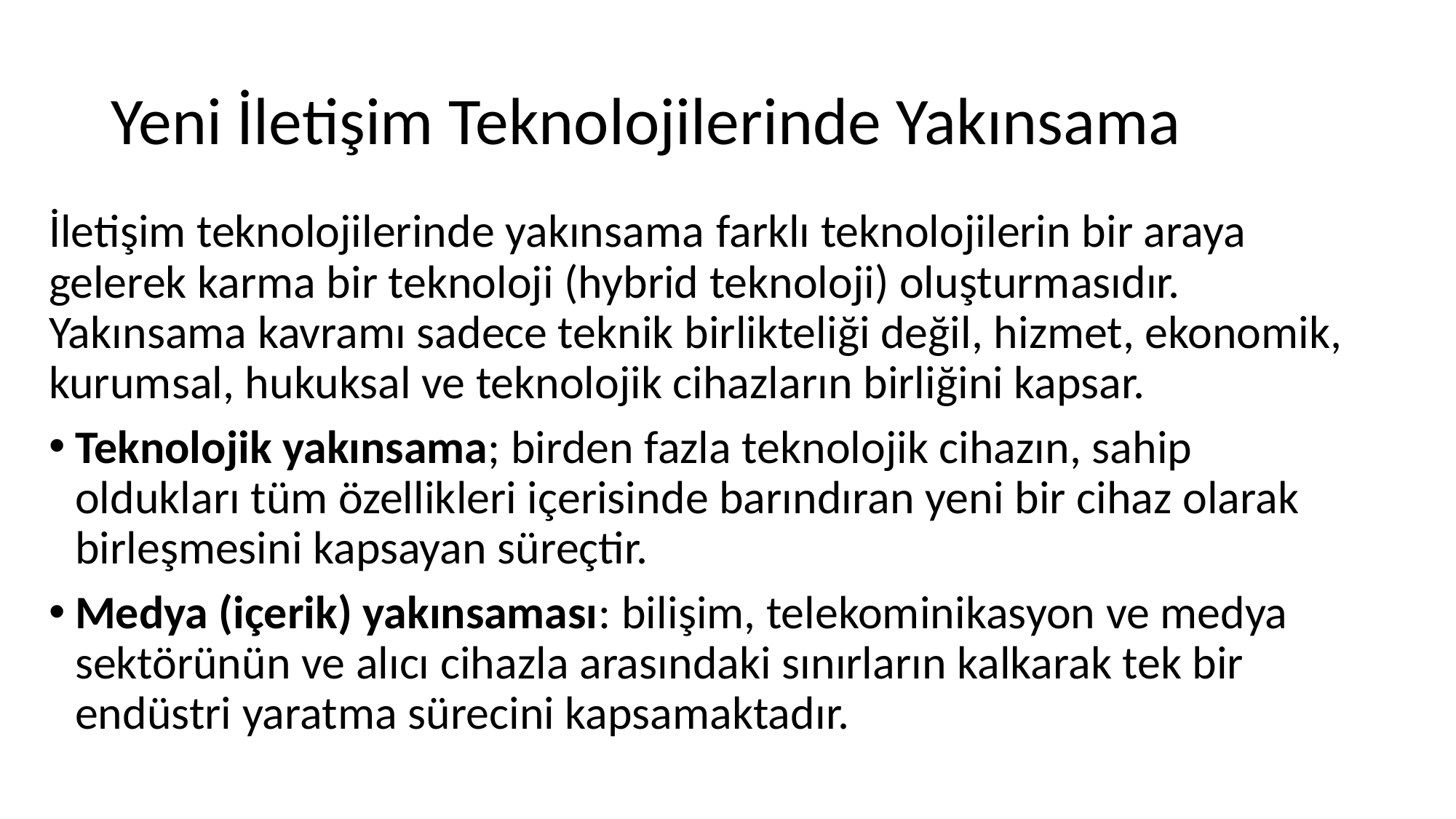

# Yeni İletişim Teknolojilerinde Yakınsama
İletişim teknolojilerinde yakınsama farklı teknolojilerin bir araya gelerek karma bir teknoloji (hybrid teknoloji) oluşturmasıdır. Yakınsama kavramı sadece teknik birlikteliği değil, hizmet, ekonomik, kurumsal, hukuksal ve teknolojik cihazların birliğini kapsar.
Teknolojik yakınsama; birden fazla teknolojik cihazın, sahip oldukları tüm özellikleri içerisinde barındıran yeni bir cihaz olarak birleşmesini kapsayan süreçtir.
Medya (içerik) yakınsaması: bilişim, telekominikasyon ve medya sektörünün ve alıcı cihazla arasındaki sınırların kalkarak tek bir endüstri yaratma sürecini kapsamaktadır.